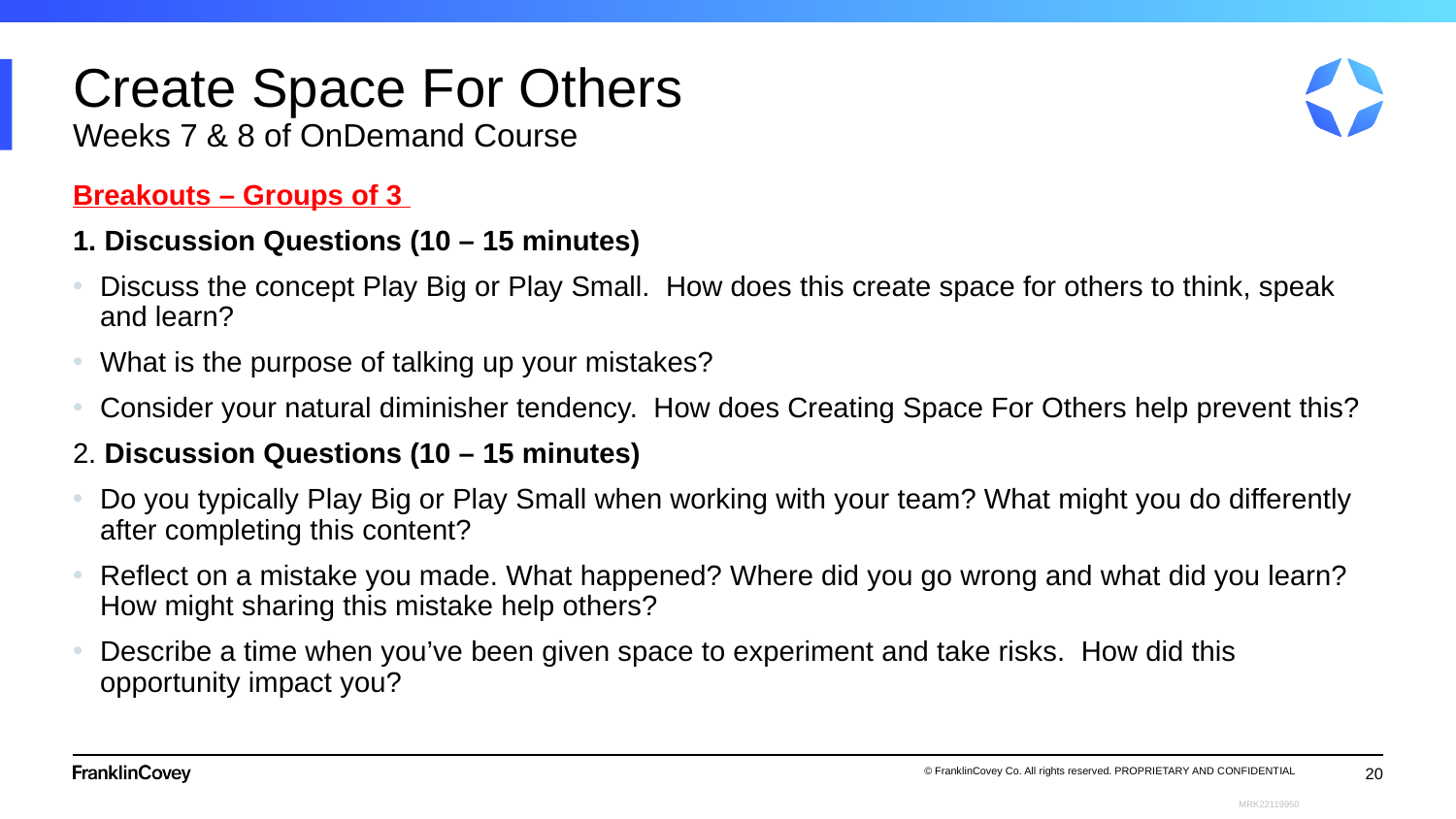

# Create Space For Others Weeks 7 & 8 of OnDemand Course
Breakouts – Groups of 3
1. Discussion Questions (10 – 15 minutes)
Discuss the concept Play Big or Play Small.  How does this create space for others to think, speak and learn?
What is the purpose of talking up your mistakes?
Consider your natural diminisher tendency.  How does Creating Space For Others help prevent this?
2. Discussion Questions (10 – 15 minutes)
Do you typically Play Big or Play Small when working with your team? What might you do differently after completing this content?
Reflect on a mistake you made. What happened? Where did you go wrong and what did you learn?  How might sharing this mistake help others?
Describe a time when you’ve been given space to experiment and take risks.  How did this opportunity impact you?
20